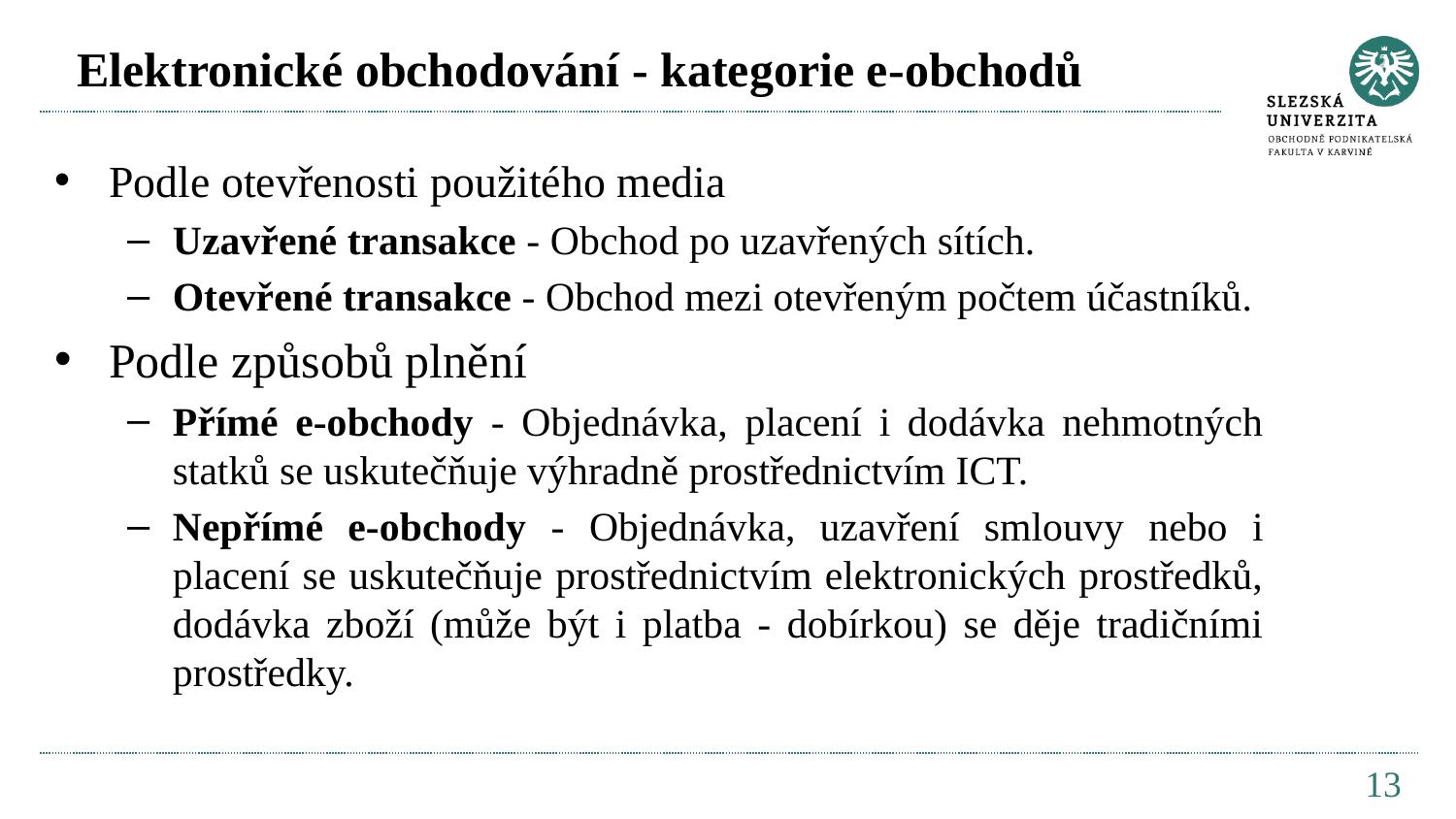

# Elektronické obchodování - kategorie e-obchodů
Podle otevřenosti použitého media
Uzavřené transakce - Obchod po uzavřených sítích.
Otevřené transakce - Obchod mezi otevřeným počtem účastníků.
Podle způsobů plnění
Přímé e-obchody - Objednávka, placení i dodávka nehmotných statků se uskutečňuje výhradně prostřednictvím ICT.
Nepřímé e-obchody - Objednávka, uzavření smlouvy nebo i placení se uskutečňuje prostřednictvím elektronických prostředků, dodávka zboží (může být i platba - dobírkou) se děje tradičními prostředky.

13